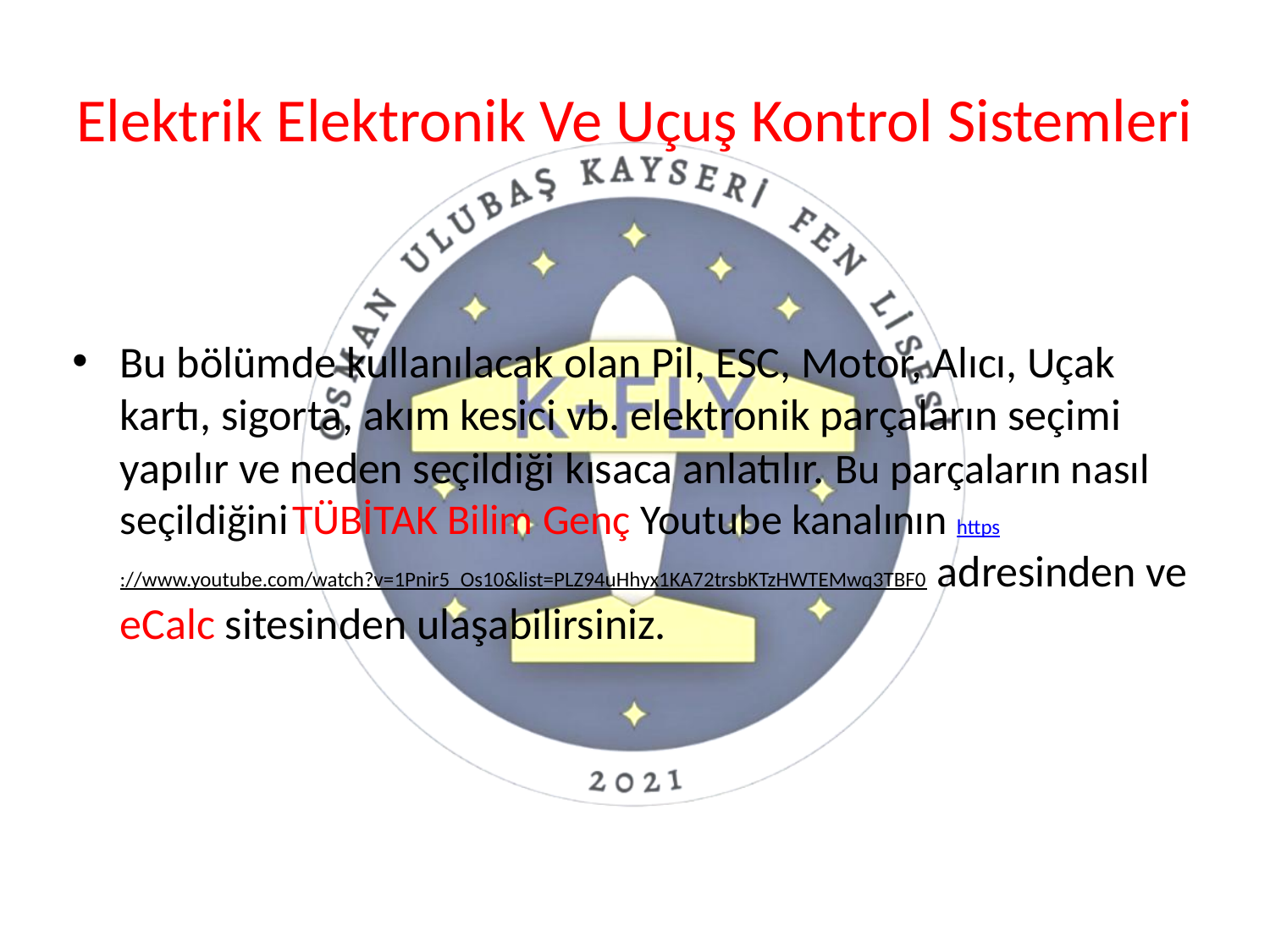

# Elektrik Elektronik Ve Uçuş Kontrol Sistemleri
Bu bölümde kullanılacak olan Pil, ESC, Motor, Alıcı, Uçak kartı, sigorta, akım kesici vb. elektronik parçaların seçimi yapılır ve neden seçildiği kısaca anlatılır. Bu parçaların nasıl seçildiğini TÜBİTAK Bilim Genç Youtube kanalının https://www.youtube.com/watch?v=1Pnir5_Os10&list=PLZ94uHhyx1KA72trsbKTzHWTEMwq3TBF0  adresinden ve eCalc sitesinden ulaşabilirsiniz.